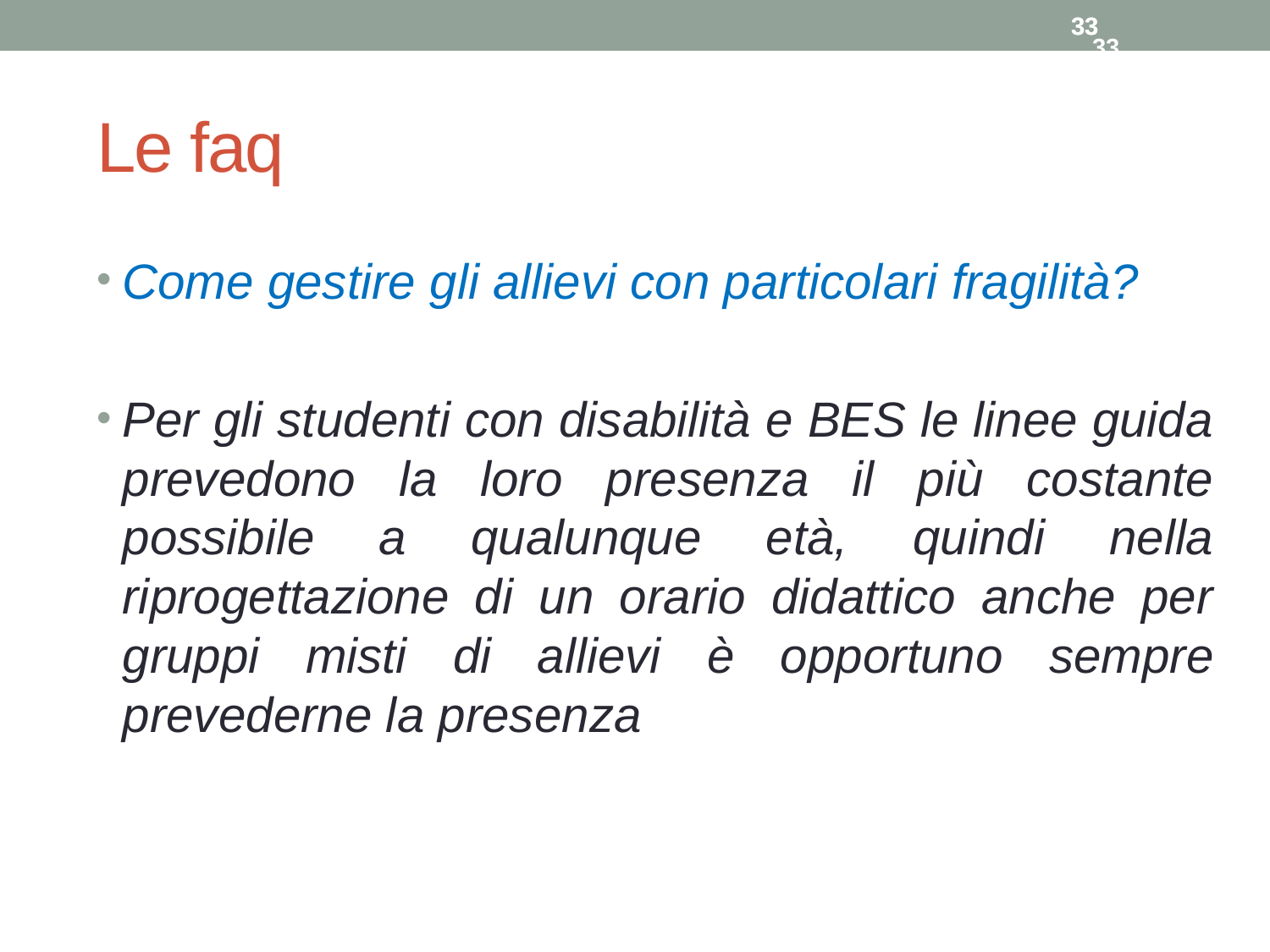

33
33
33
Le faq
Come gestire gli allievi con particolari fragilità?

Per gli studenti con disabilità e BES le linee guida prevedono la loro presenza il più costante possibile a qualunque età, quindi nella riprogettazione di un orario didattico anche per gruppi misti di allievi è opportuno sempre prevederne la presenza